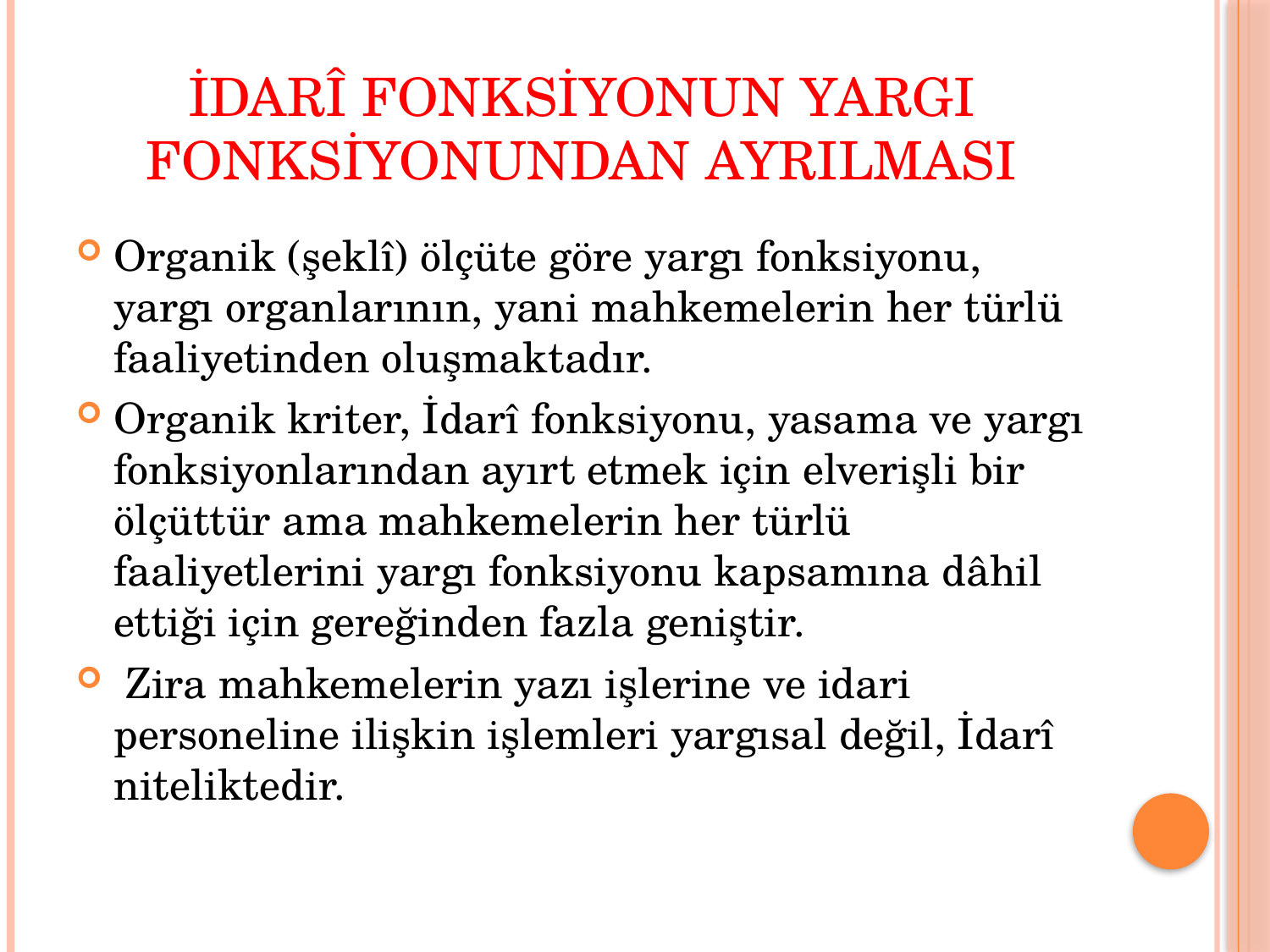

# İdarî Fonksiyonun Yargı Fonksiyonundan Ayrılması
Organik (şeklî) ölçüte göre yargı fonksiyonu, yargı organlarının, yani mahkemelerin her türlü faaliyetinden oluşmaktadır.
Organik kriter, İdarî fonksiyonu, yasama ve yargı fonksiyonlarından ayırt etmek için elverişli bir ölçüttür ama mahkemelerin her türlü faaliyetlerini yargı fonksiyonu kapsamına dâhil ettiği için gereğinden fazla geniştir.
 Zira mahkemelerin yazı işlerine ve idari personeline ilişkin işlemleri yargısal değil, İdarî niteliktedir.